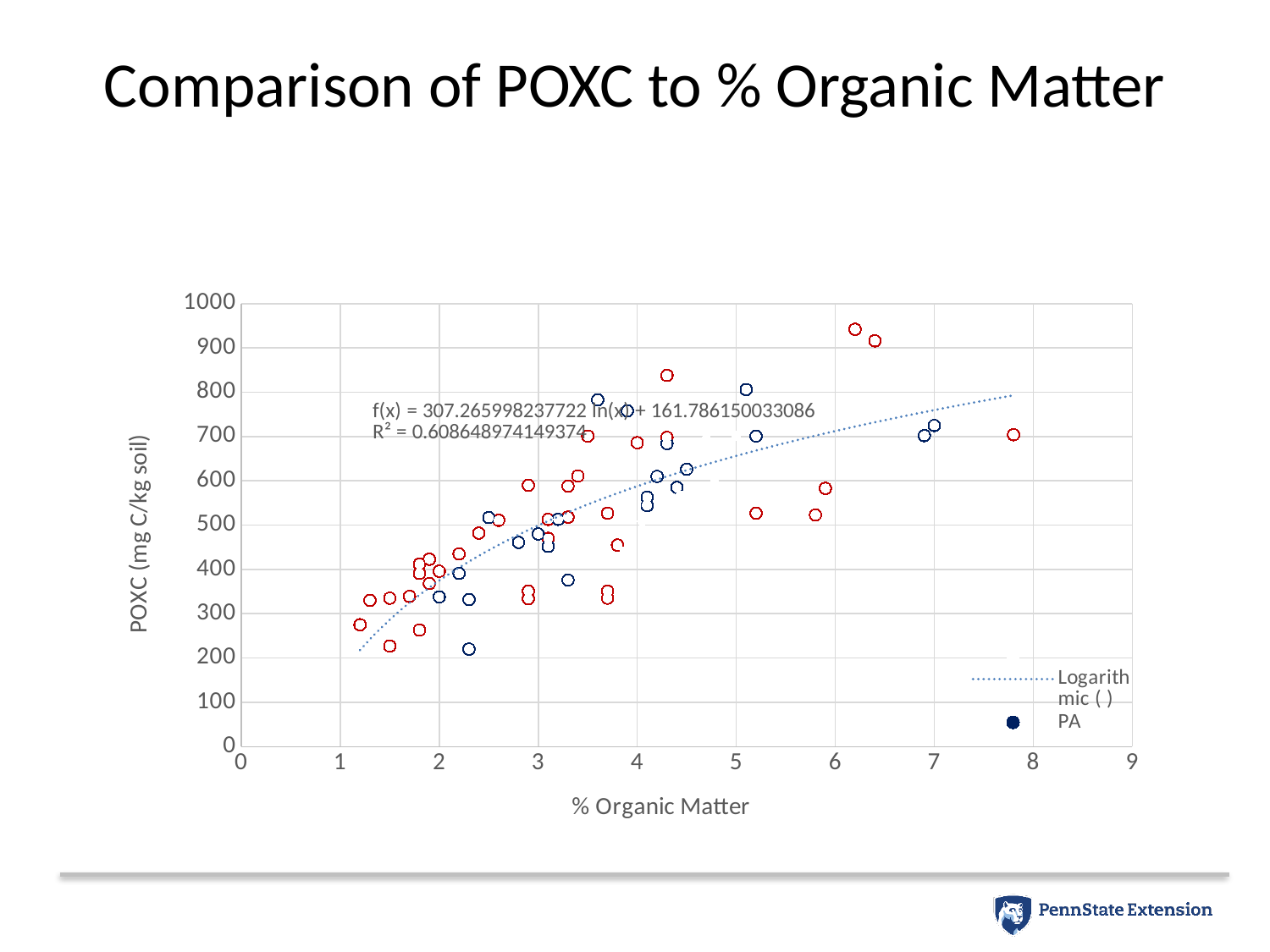

Comparison of POXC to % Organic Matter

### Chart

| Category |  |  |  |
|---|---|---|---|